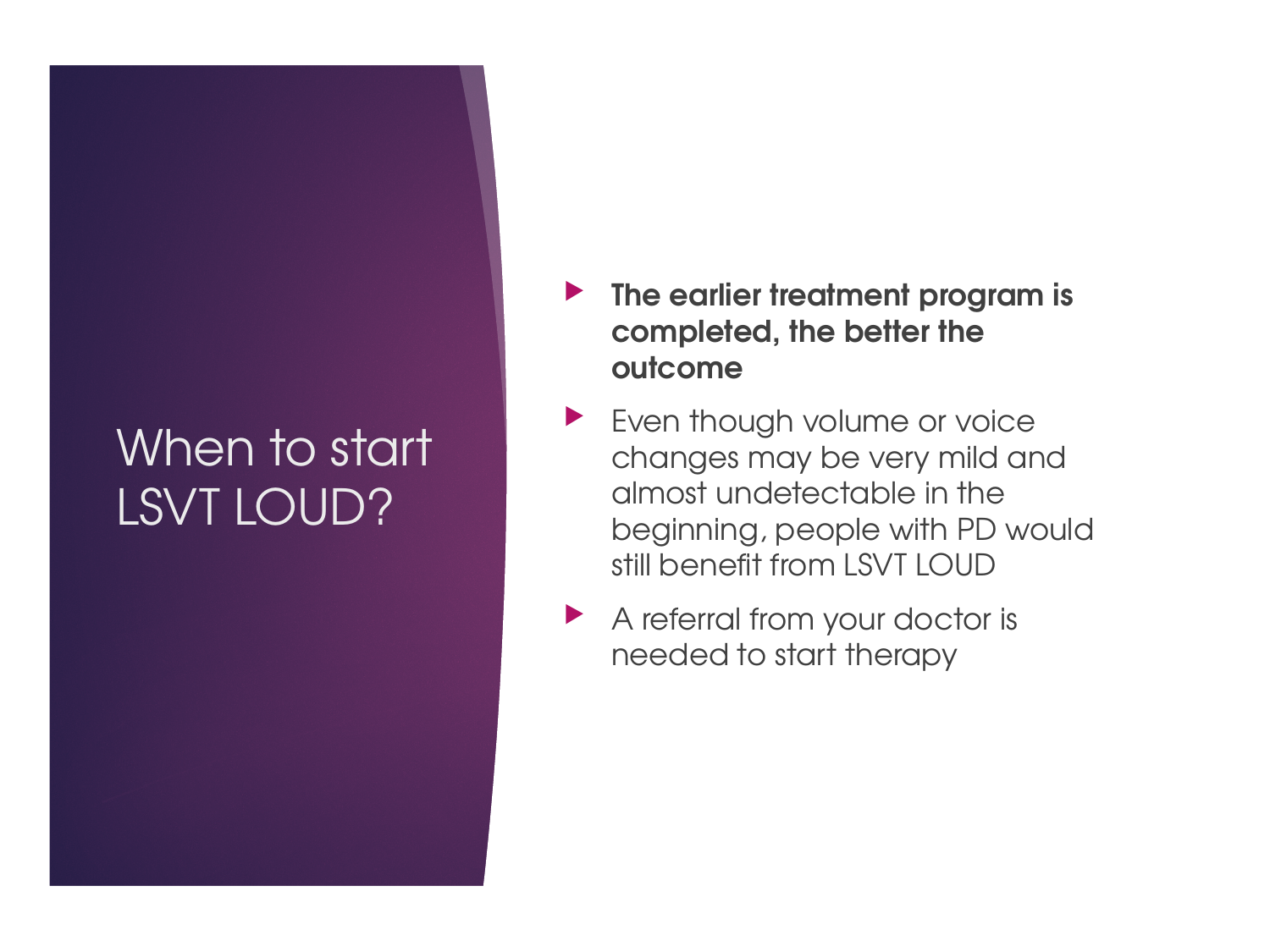

The earlier treatment program is completed, the better the outcome
Even though volume or voice changes may be very mild and almost undetectable in the beginning, people with PD would still benefit from LSVT LOUD
A referral from your doctor is needed to start therapy

# When to start LSVT LOUD?